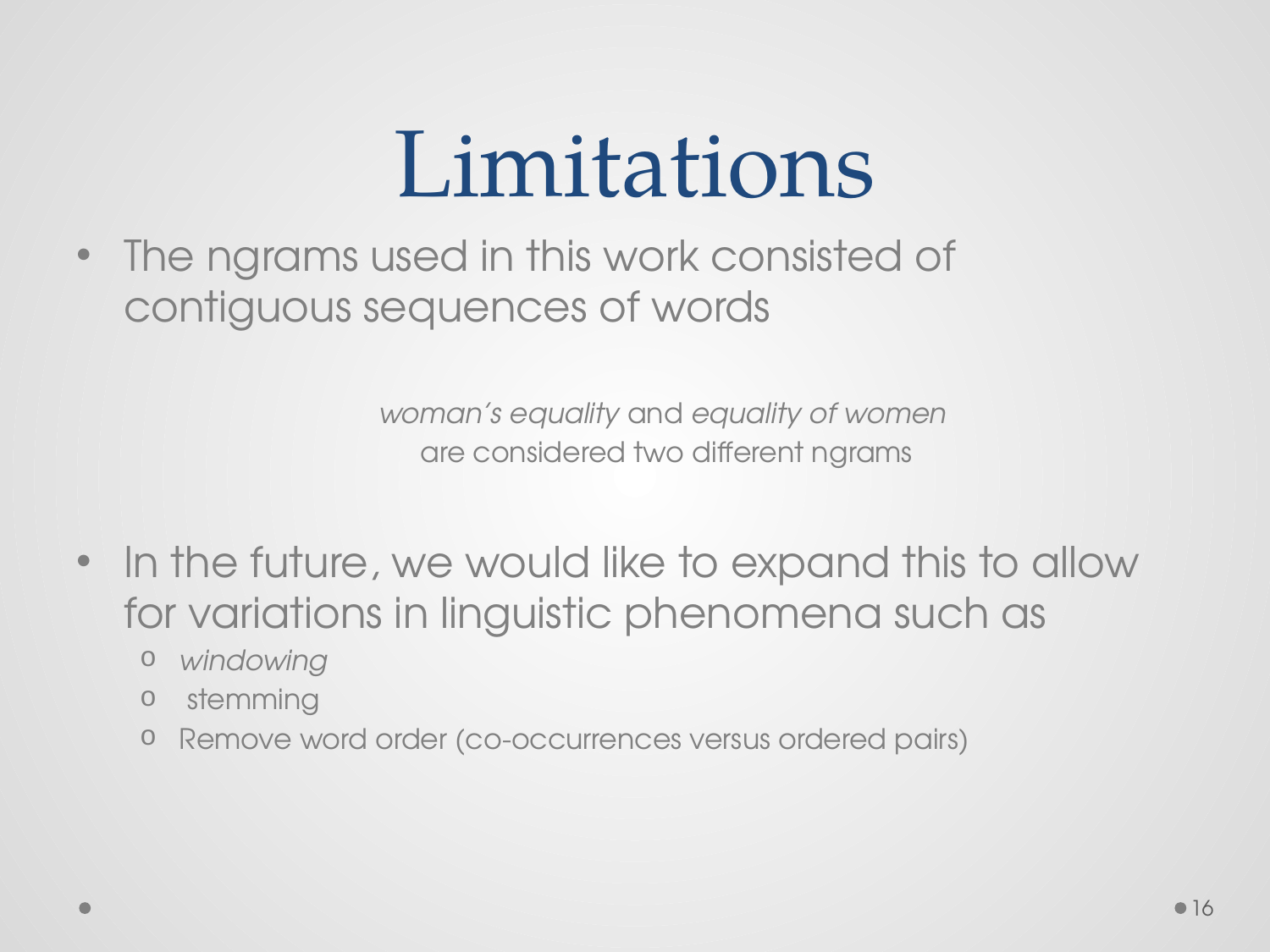

# Limitations
The ngrams used in this work consisted of contiguous sequences of words

woman’s equality and equality of women
are considered two different ngrams

In the future, we would like to expand this to allow for variations in linguistic phenomena such as
windowing
 stemming
Remove word order (co-occurrences versus ordered pairs)
16